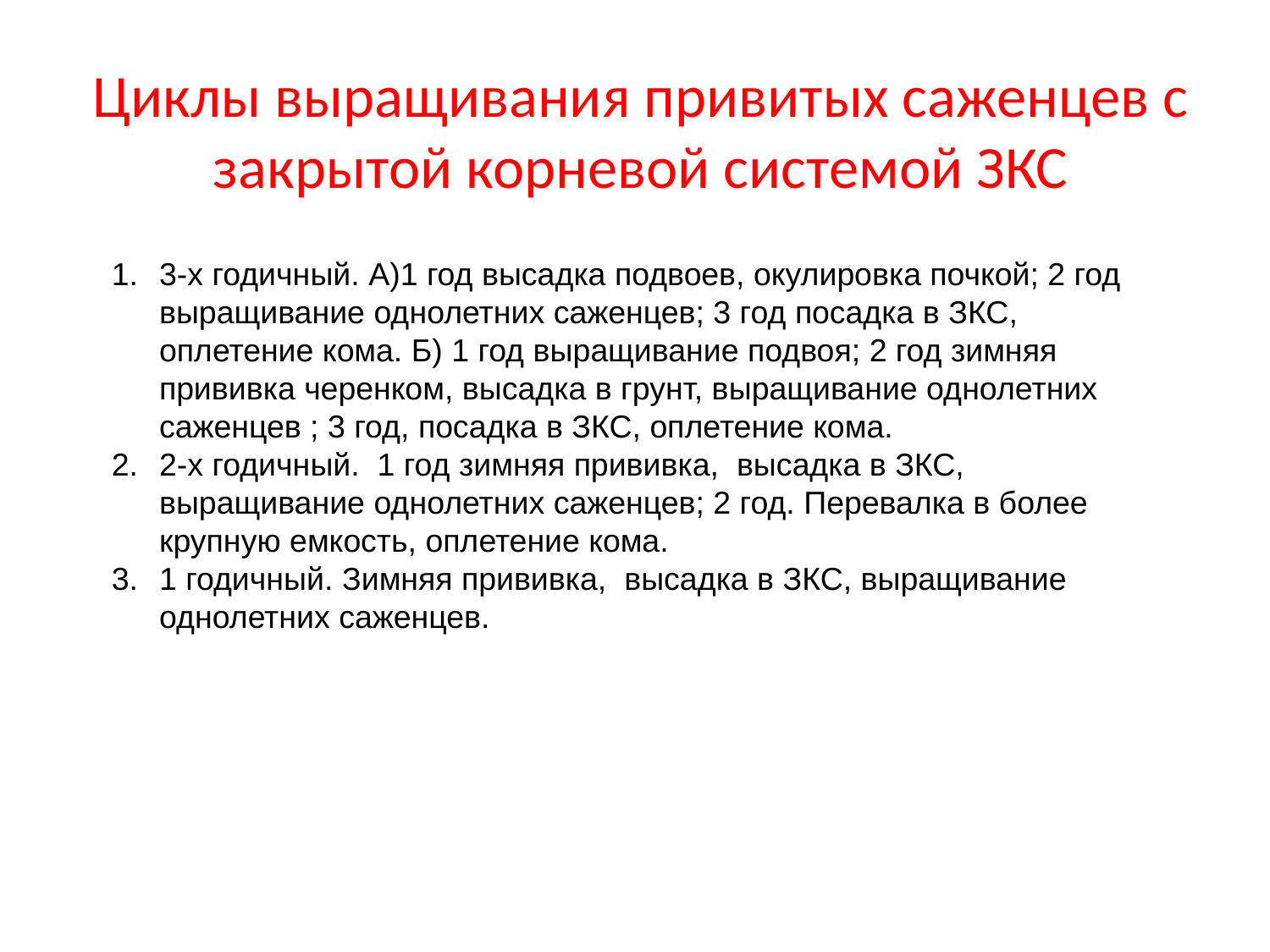

# Циклы выращивания привитых саженцев с закрытой корневой системой ЗКС
3-х годичный. А)1 год высадка подвоев, окулировка почкой; 2 год выращивание однолетних саженцев; 3 год посадка в ЗКС, оплетение кома. Б) 1 год выращивание подвоя; 2 год зимняя прививка черенком, высадка в грунт, выращивание однолетних саженцев ; 3 год, посадка в ЗКС, оплетение кома.
2-х годичный.  1 год зимняя прививка,  высадка в ЗКС, выращивание однолетних саженцев; 2 год. Перевалка в более крупную емкость, оплетение кома.
1 годичный. Зимняя прививка,  высадка в ЗКС, выращивание однолетних саженцев.